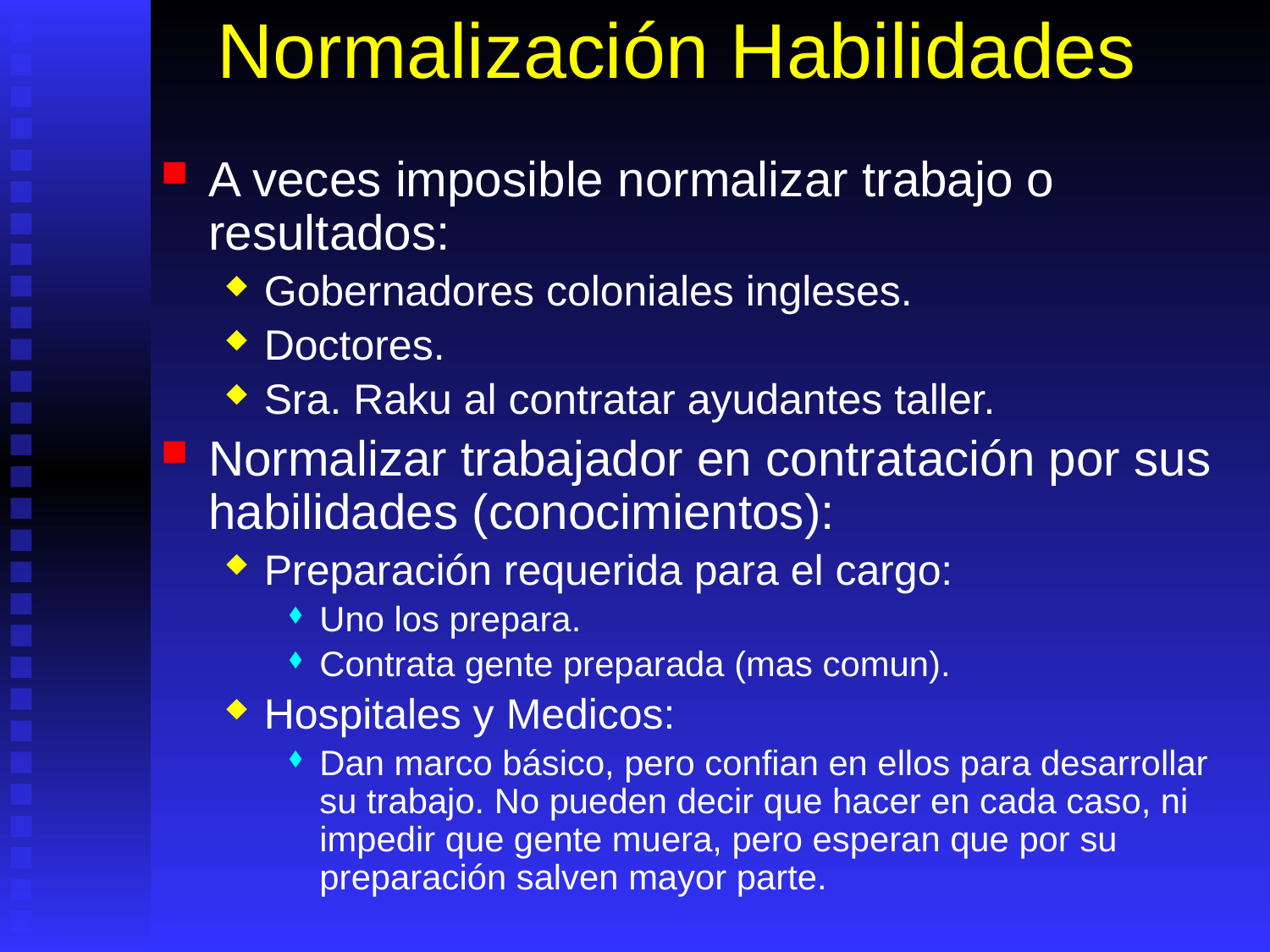

# Normalización Habilidades
A veces imposible normalizar trabajo o resultados:
Gobernadores coloniales ingleses.
Doctores.
Sra. Raku al contratar ayudantes taller.
Normalizar trabajador en contratación por sus habilidades (conocimientos):
Preparación requerida para el cargo:
Uno los prepara.
Contrata gente preparada (mas comun).
Hospitales y Medicos:
Dan marco básico, pero confian en ellos para desarrollar su trabajo. No pueden decir que hacer en cada caso, ni impedir que gente muera, pero esperan que por su preparación salven mayor parte.